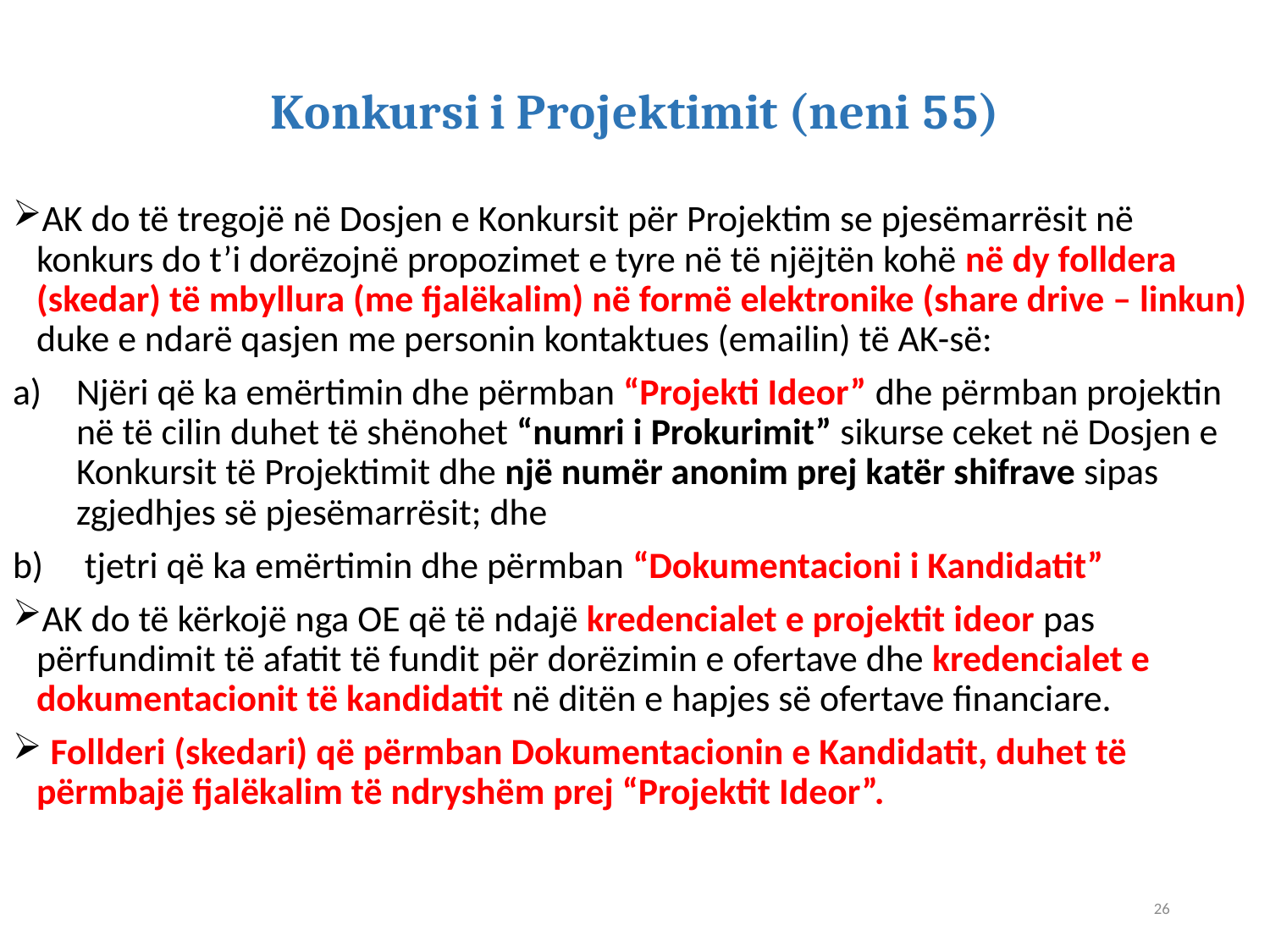

# Konkursi i Projektimit (neni 55)
AK do të tregojë në Dosjen e Konkursit për Projektim se pjesëmarrësit në konkurs do t’i dorëzojnë propozimet e tyre në të njëjtën kohë në dy folldera (skedar) të mbyllura (me fjalëkalim) në formë elektronike (share drive – linkun) duke e ndarë qasjen me personin kontaktues (emailin) të AK-së:
Njëri që ka emërtimin dhe përmban “Projekti Ideor” dhe përmban projektin në të cilin duhet të shënohet “numri i Prokurimit” sikurse ceket në Dosjen e Konkursit të Projektimit dhe një numër anonim prej katër shifrave sipas zgjedhjes së pjesëmarrësit; dhe
 tjetri që ka emërtimin dhe përmban “Dokumentacioni i Kandidatit”
AK do të kërkojë nga OE që të ndajë kredencialet e projektit ideor pas përfundimit të afatit të fundit për dorëzimin e ofertave dhe kredencialet e dokumentacionit të kandidatit në ditën e hapjes së ofertave financiare.
 Follderi (skedari) që përmban Dokumentacionin e Kandidatit, duhet të përmbajë fjalëkalim të ndryshëm prej “Projektit Ideor”.

26